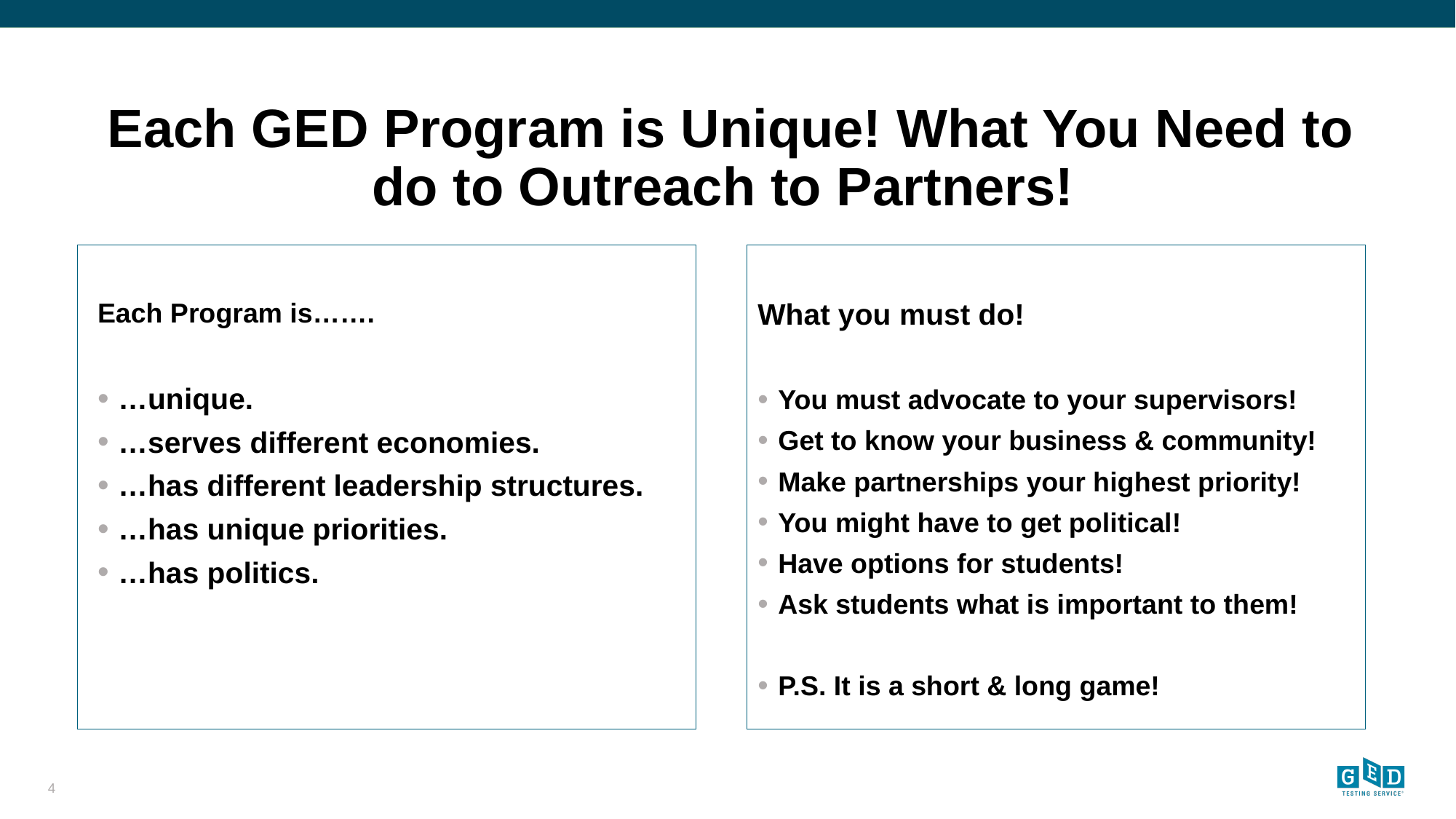

# Each GED Program is Unique! What You Need to do to Outreach to Partners!

Each Program is…….

…unique.
…serves different economies.
…has different leadership structures.
…has unique priorities.
…has politics.

What you must do!

You must advocate to your supervisors!
Get to know your business & community!
Make partnerships your highest priority!
You might have to get political!
Have options for students!
Ask students what is important to them!

P.S. It is a short & long game!

4